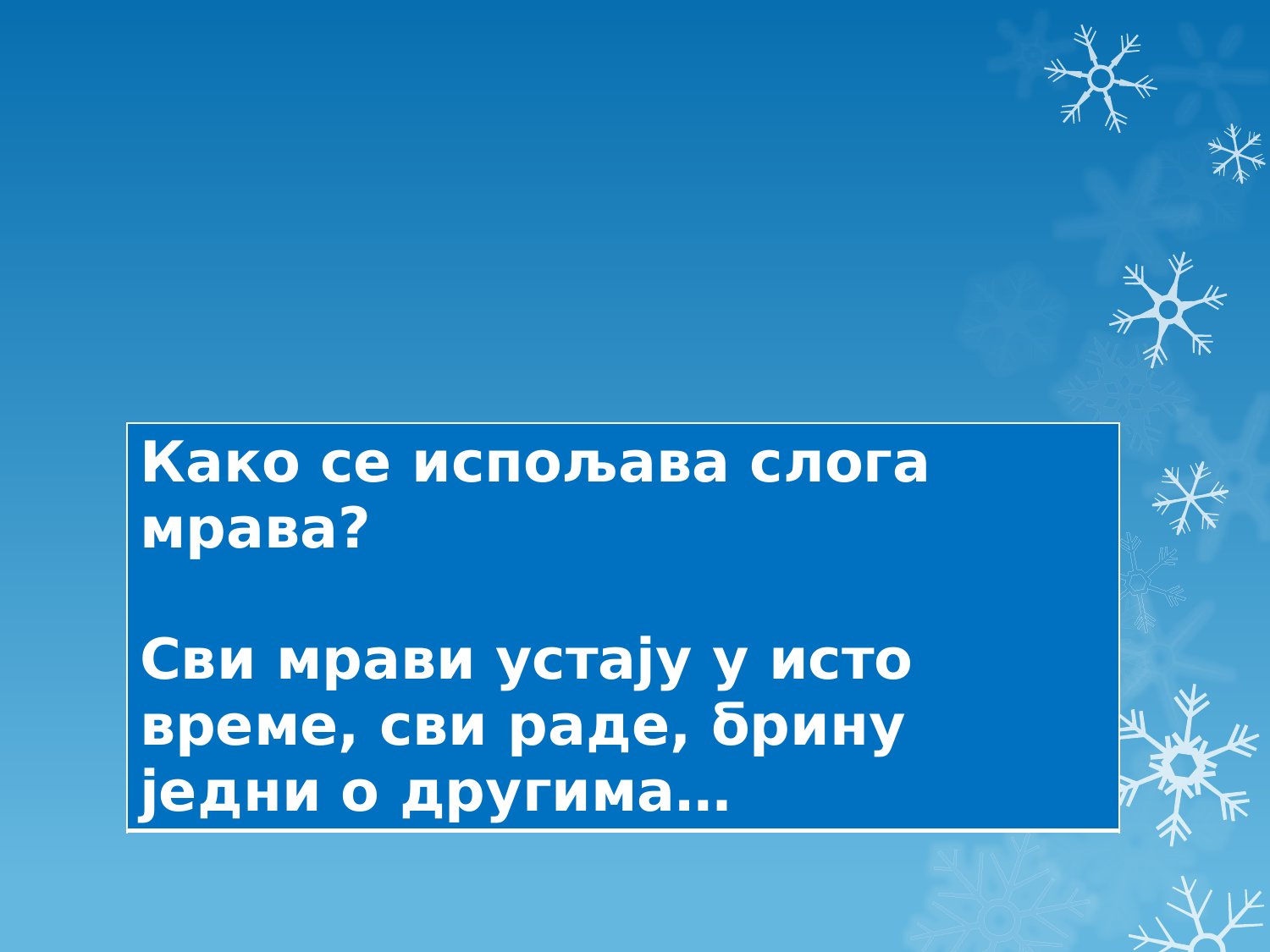

| Како се испољава слога мрава? Сви мрави устају у исто време, сви раде, брину једни о другима… |
| --- |
#